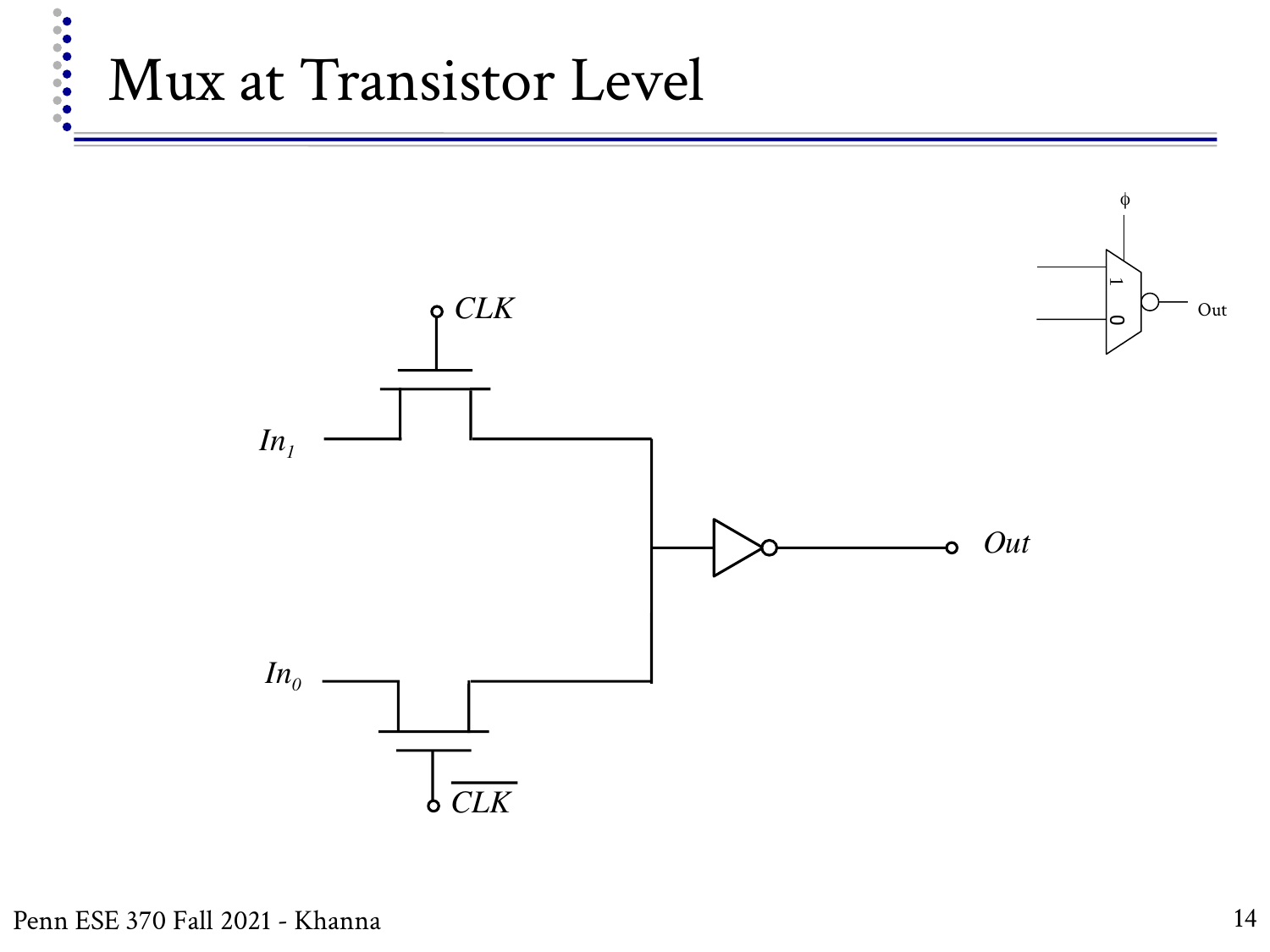

# Mux at Transistor Level
φ

CLK
1     0
Out

In1
Out

In0

CLK

Penn ESE 370 Fall 2021 - Khanna
14